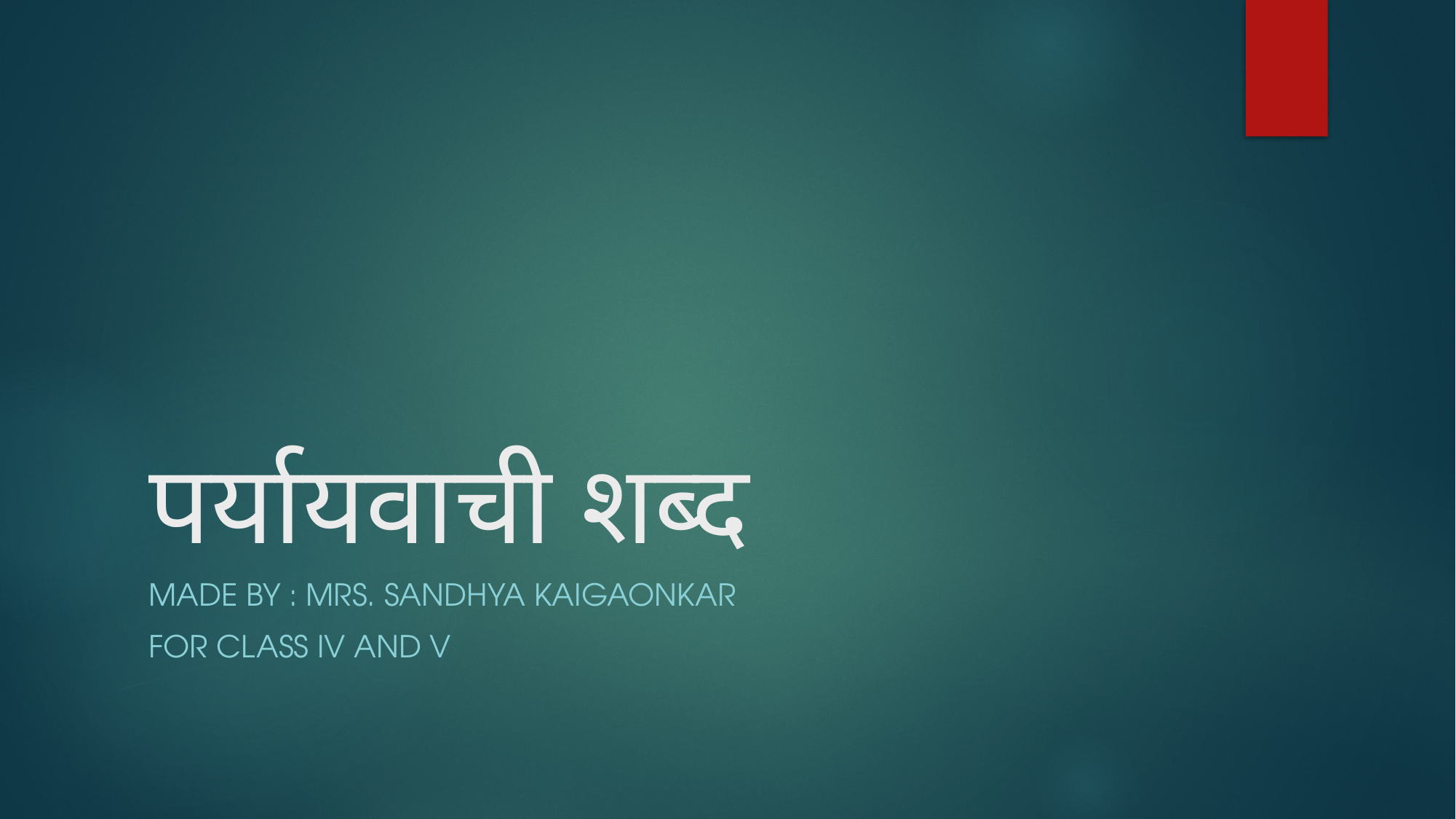

# पर्यायवाची शब्द
Made by : Mrs. Sandhya Kaigaonkar
For class iv and v